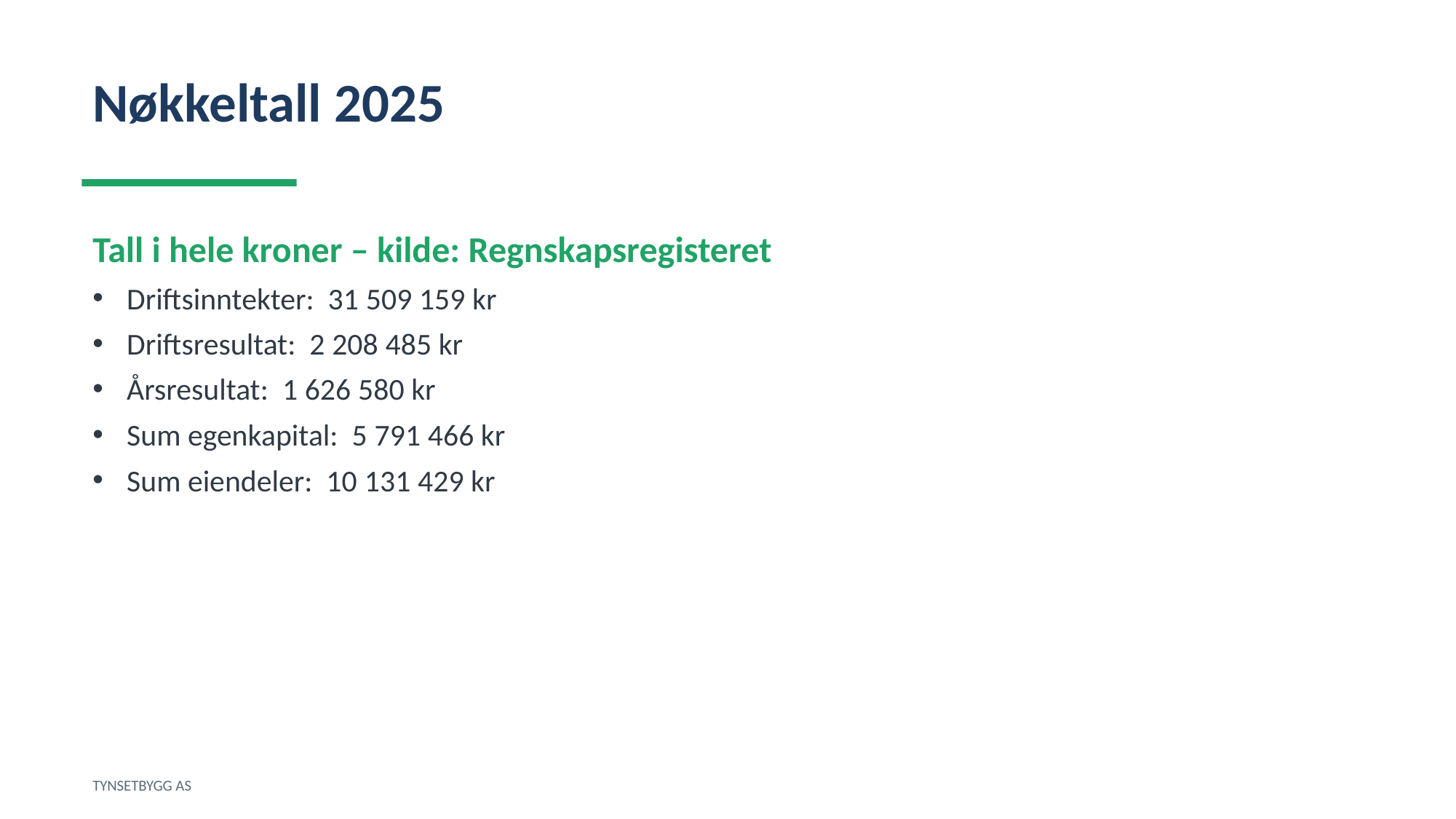

Nøkkeltall 2025

Tall i hele kroner – kilde: Regnskapsregisteret
Driftsinntekter:  31 509 159 kr
Driftsresultat:  2 208 485 kr
Årsresultat:  1 626 580 kr
Sum egenkapital:  5 791 466 kr
Sum eiendeler:  10 131 429 kr
TYNSETBYGG AS